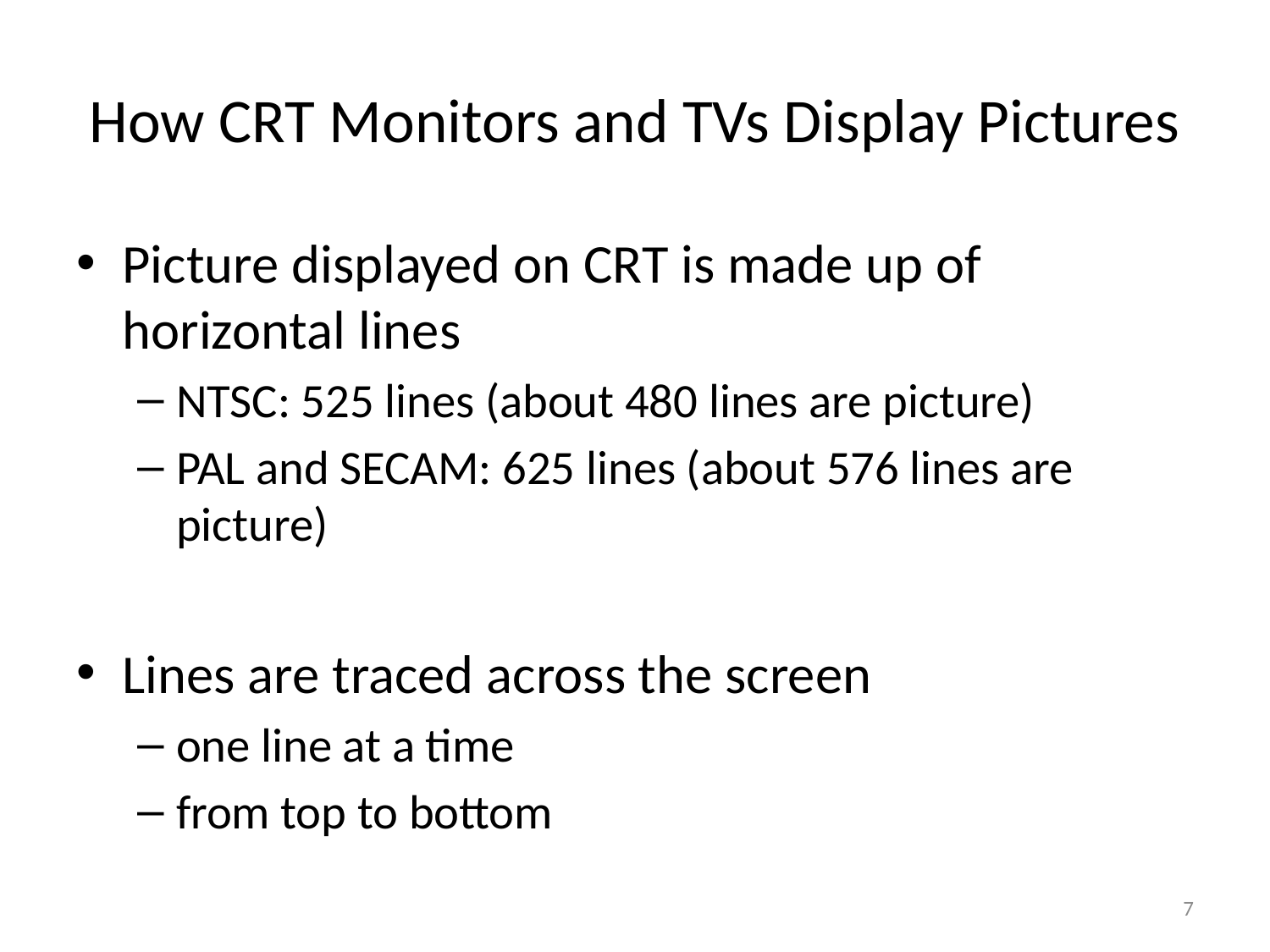

# How CRT Monitors and TVs Display Pictures
Picture displayed on CRT is made up of horizontal lines
NTSC: 525 lines (about 480 lines are picture)
PAL and SECAM: 625 lines (about 576 lines are picture)

Lines are traced across the screen
one line at a time
from top to bottom
7